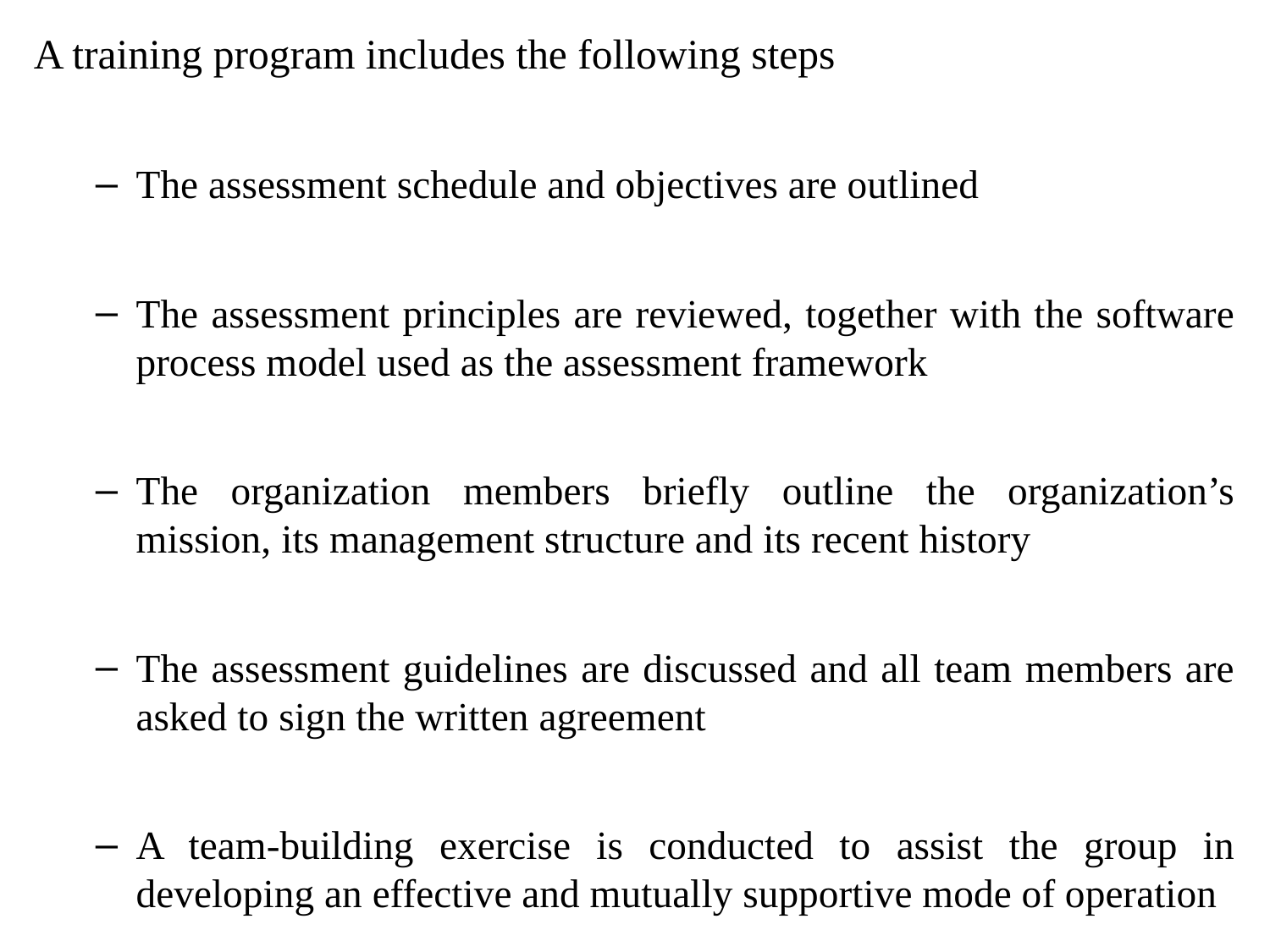

A training program includes the following steps

The assessment schedule and objectives are outlined

The assessment principles are reviewed, together with the software process model used as the assessment framework

The organization members briefly outline the organization’s mission, its management structure and its recent history

The assessment guidelines are discussed and all team members are asked to sign the written agreement

A team-building exercise is conducted to assist the group in developing an effective and mutually supportive mode of operation